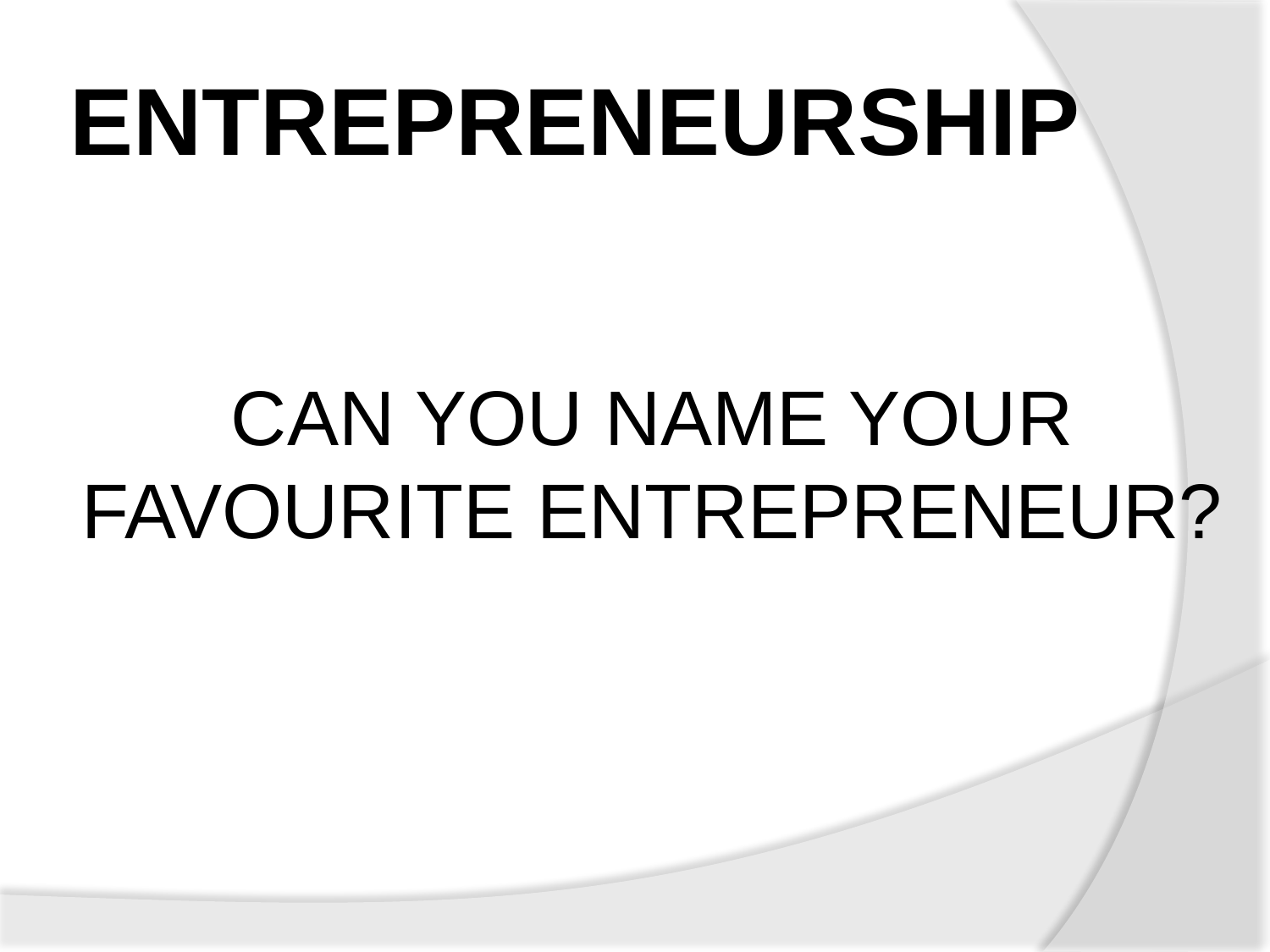

# ENTREPRENEURSHIP
CAN YOU NAME YOUR FAVOURITE ENTREPRENEUR?